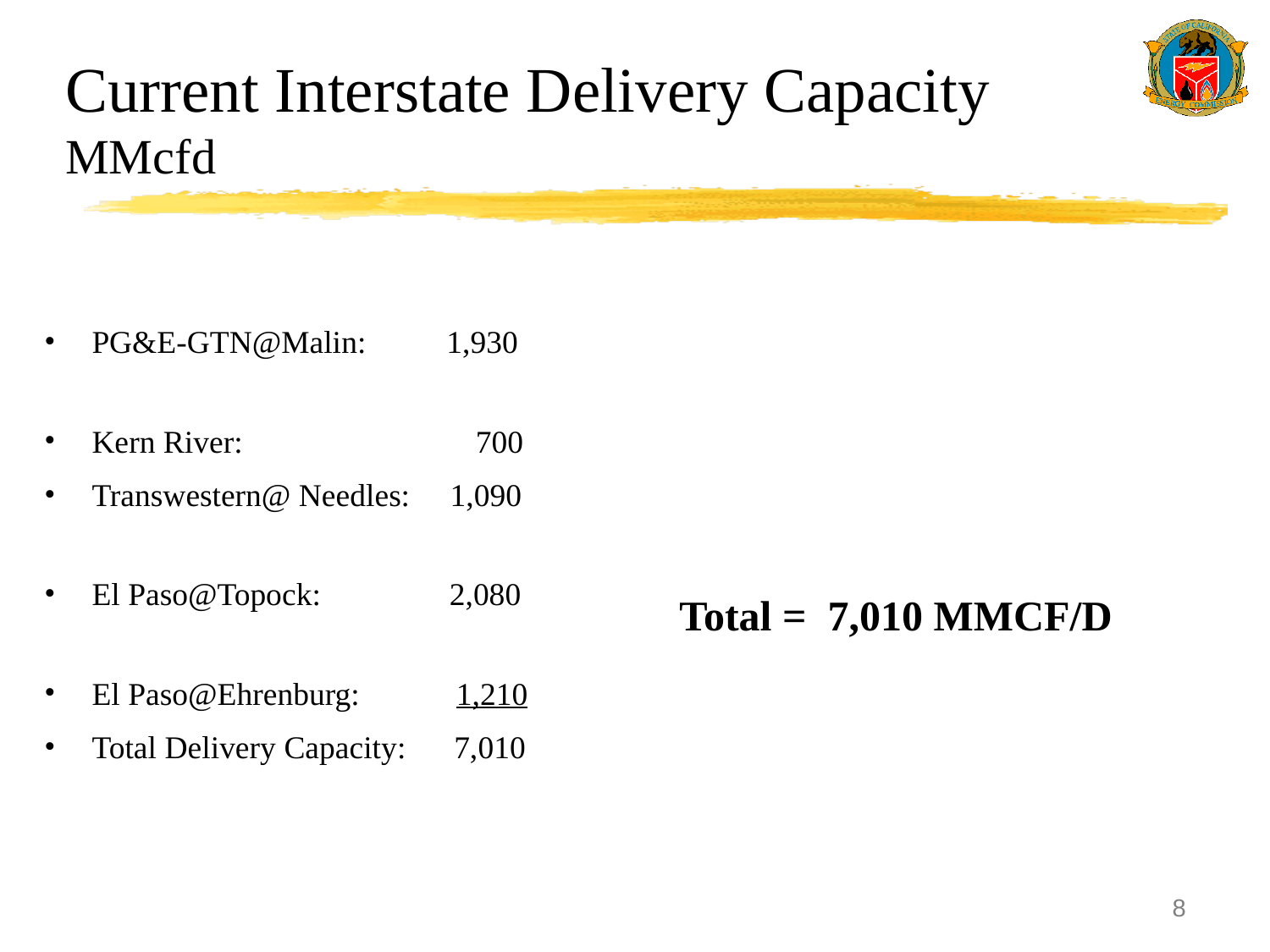

# Current Interstate Delivery Capacity MMcfd

PG&E-GTN@Malin:          1,930
Kern River:                             700
Transwestern@ Needles:     1,090
El Paso@Topock:                2,080
El Paso@Ehrenburg:            1,210
Total Delivery Capacity:      7,010
Total =  7,010 MMCF/D
8